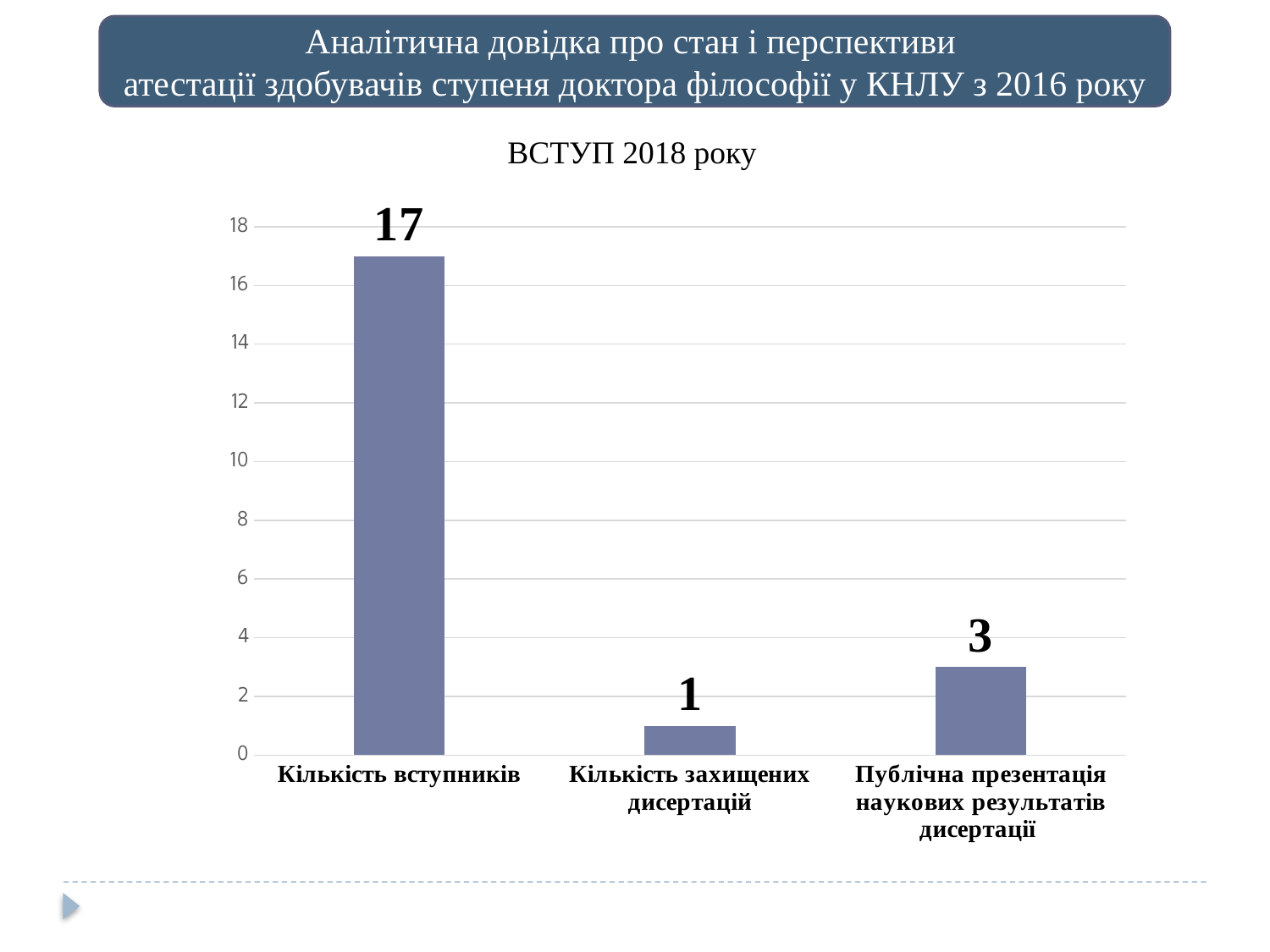

Аналітична довідка про стан і перспективи
атестації здобувачів ступеня доктора філософії у КНЛУ з 2016 року
ВСТУП 2018 року

### Chart

| Category | Ряд 1 |
|---|---|
| Кількість вступників | 17.0 |
| Кількість захищених дисертацій | 1.0 |
| Публічна презентація наукових результатів дисертації  | 3.0 |